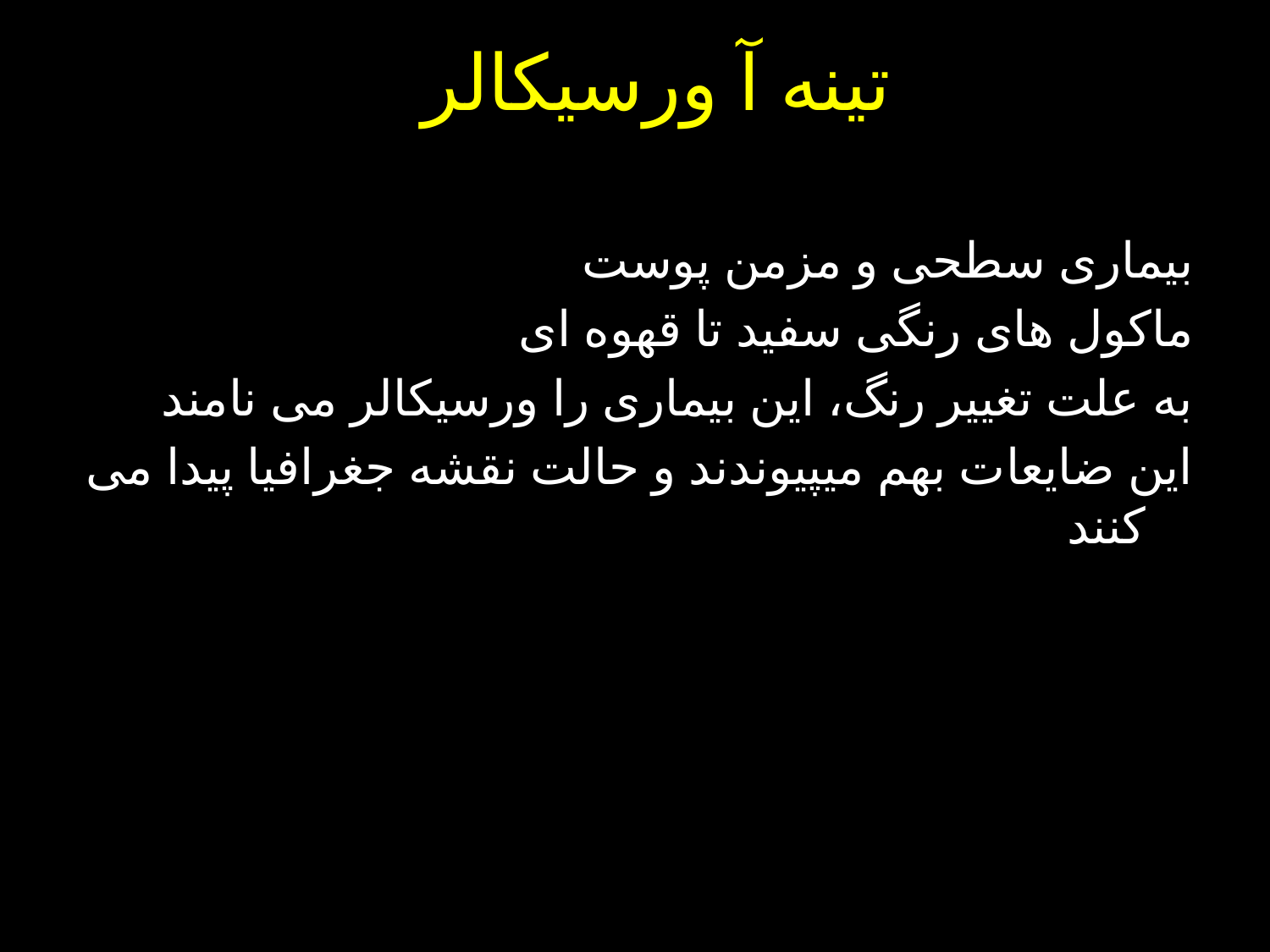

# تینه آ ورسیکالر
بیماری سطحی و مزمن پوست
ماکول های رنگی سفید تا قهوه ای
به علت تغییر رنگ، این بیماری را ورسیکالر می نامند
این ضایعات بهم میپیوندند و حالت نقشه جغرافیا پیدا می کنند